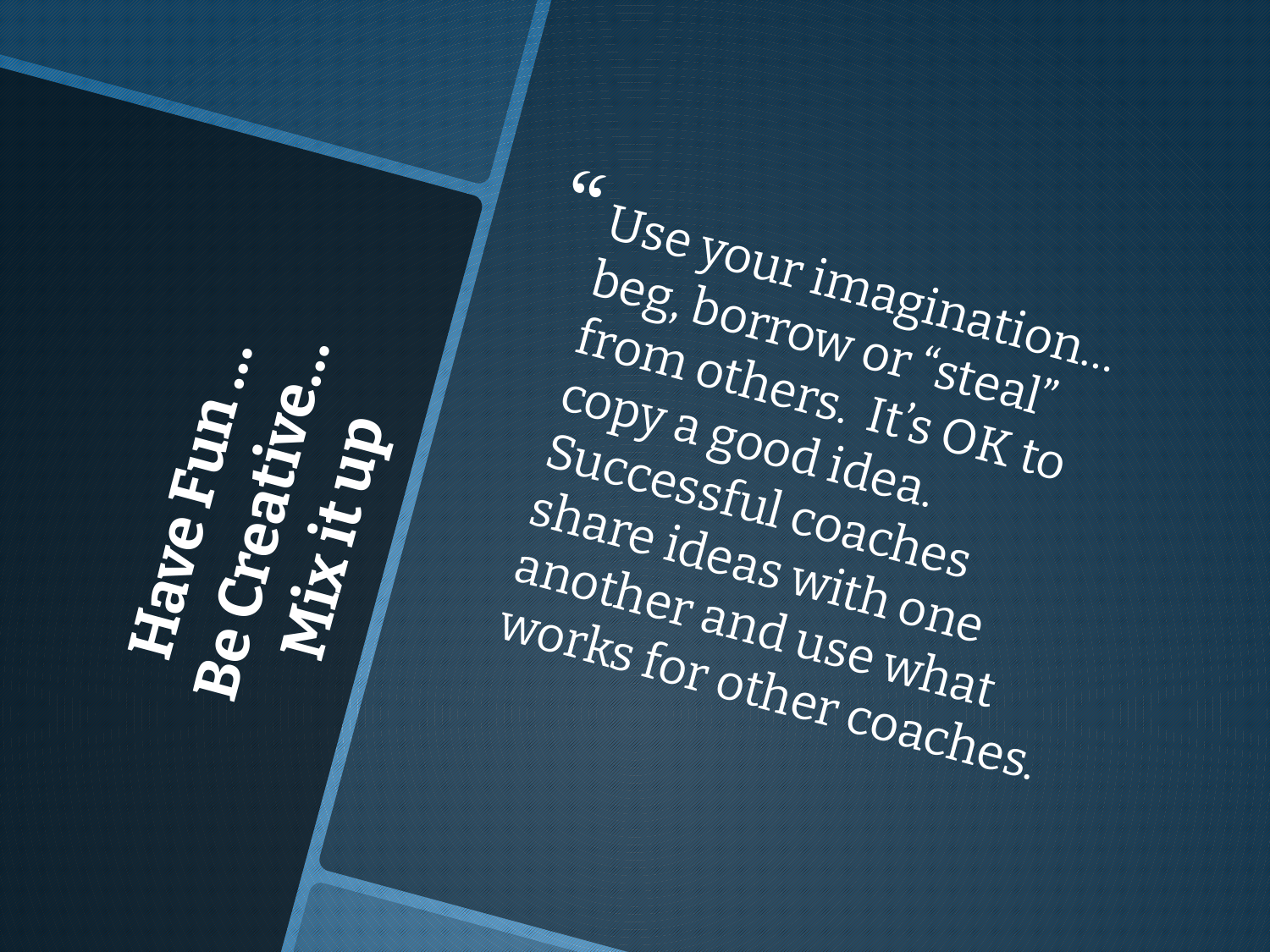

Use your imagination…beg, borrow or “steal” from others.  It’s OK to copy a good idea.  Successful coaches share ideas with one another and use what works for other coaches.
# Have Fun … Be Creative… Mix it up